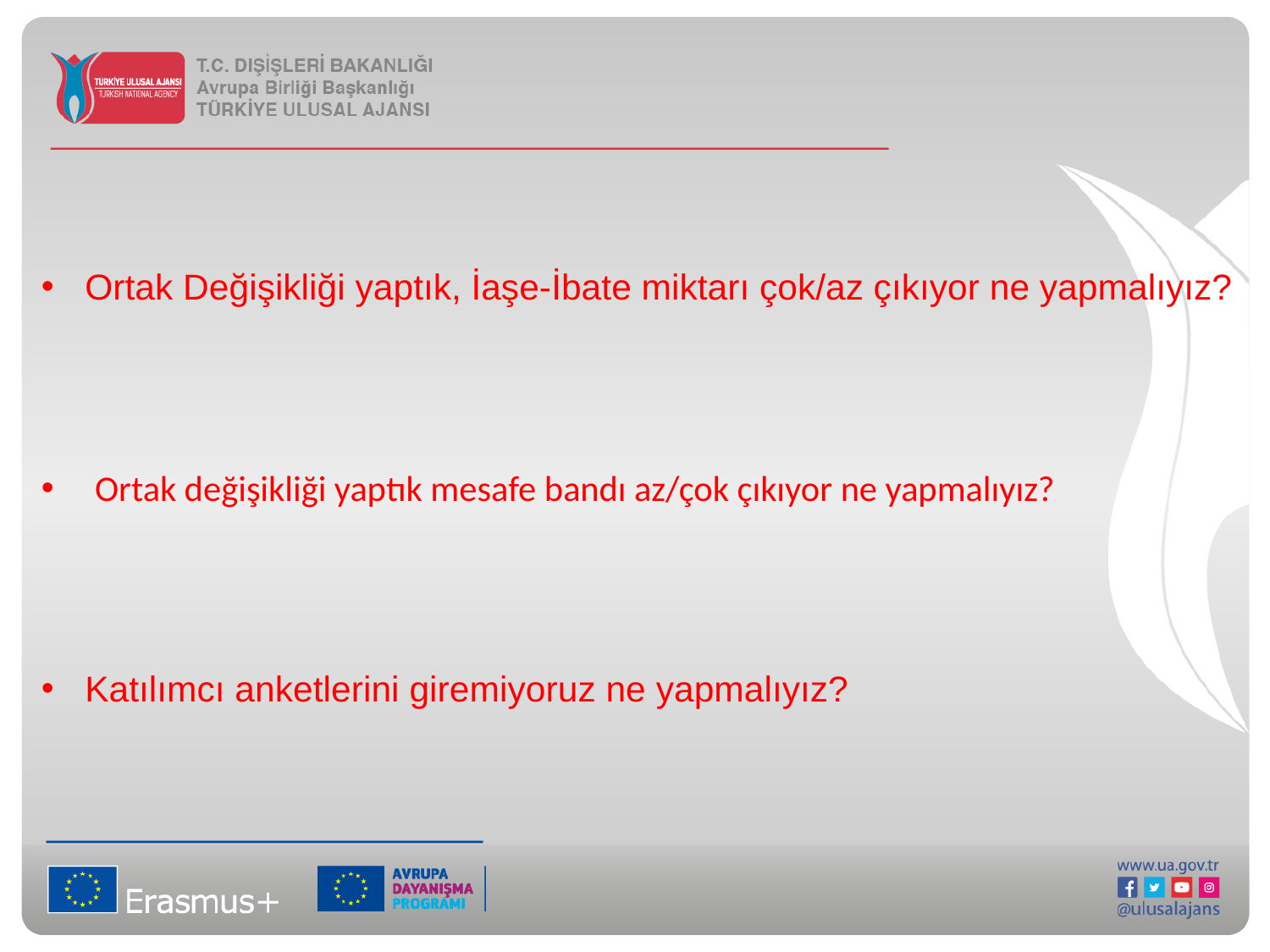

Ortak Değişikliği yaptık, İaşe-İbate miktarı çok/az çıkıyor ne yapmalıyız?

 Ortak değişikliği yaptık mesafe bandı az/çok çıkıyor ne yapmalıyız?

Katılımcı anketlerini giremiyoruz ne yapmalıyız?